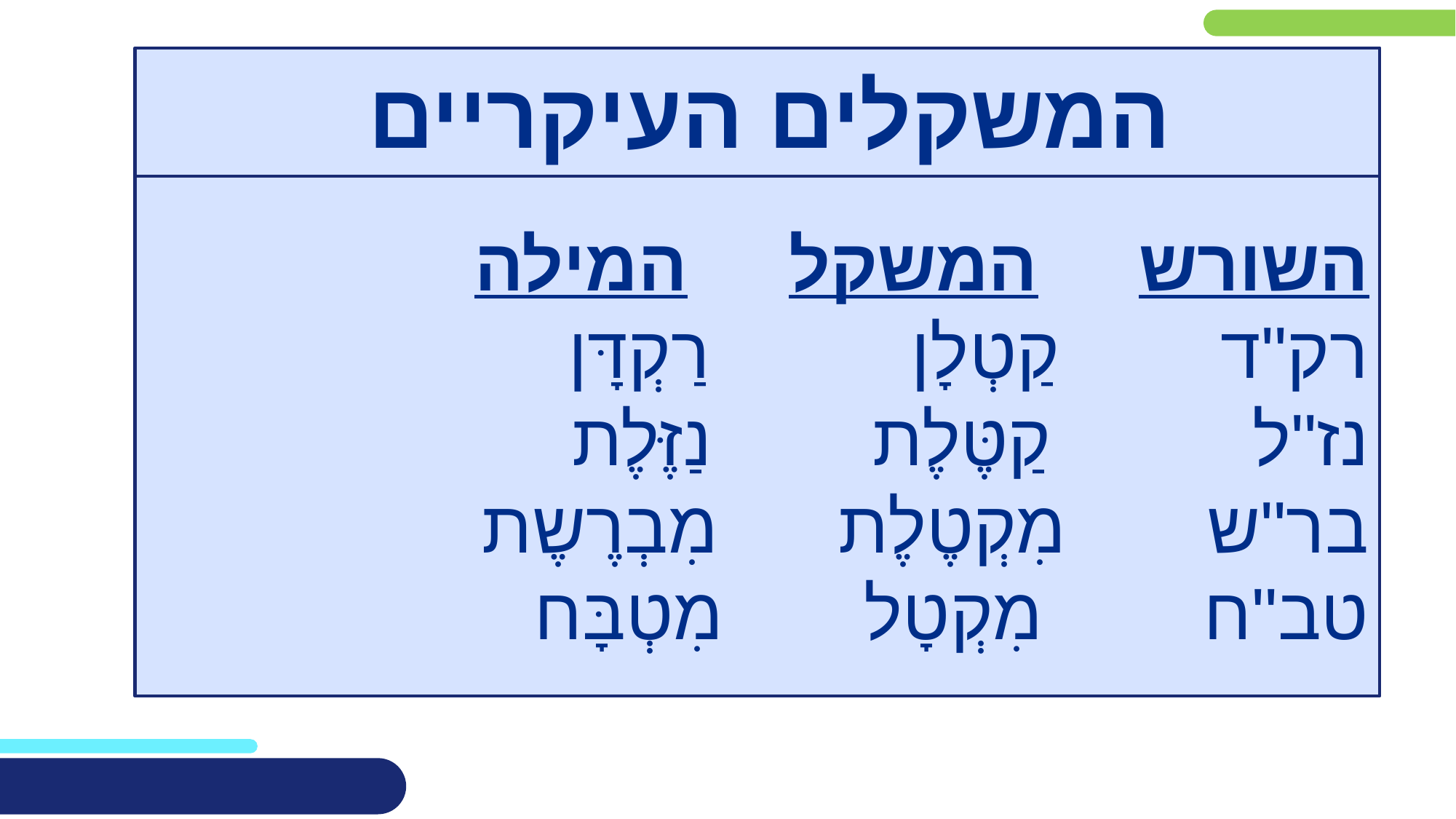

בואו
המשקלים העיקריים
השורש     המשקל     המילה
רק"ד        קַטְלָן          רַקְדָּן
נז"ל          קַטֶּלֶת        נַזֶּלֶת
בר"ש       מִקְטֶלֶת      מִבְרֶשֶת
טב"ח        מִקְטָל       מִטְבָּח
#